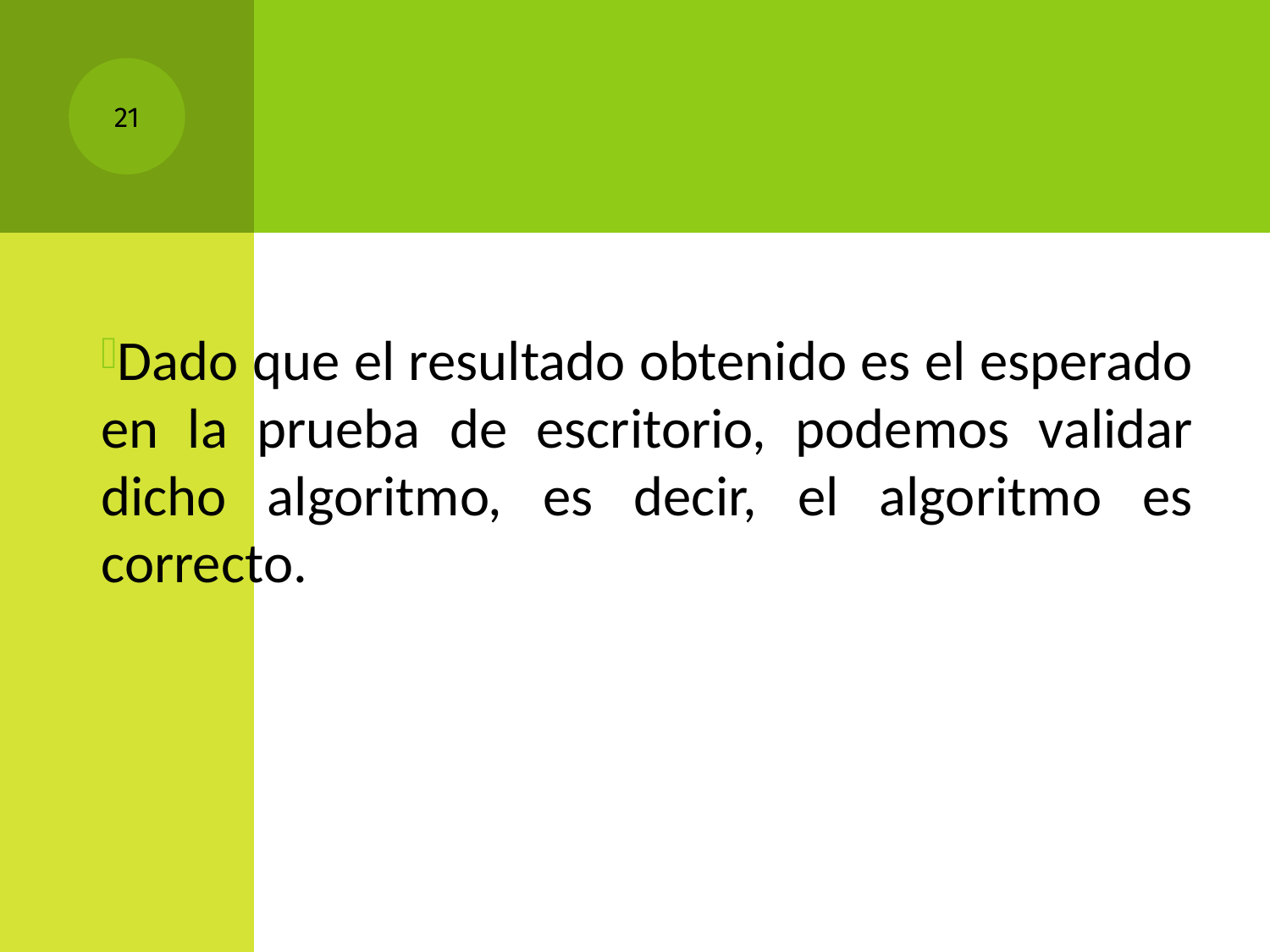

#
21
Dado que el resultado obtenido es el esperado en la prueba de escritorio, podemos validar dicho algoritmo, es decir, el algoritmo es correcto.